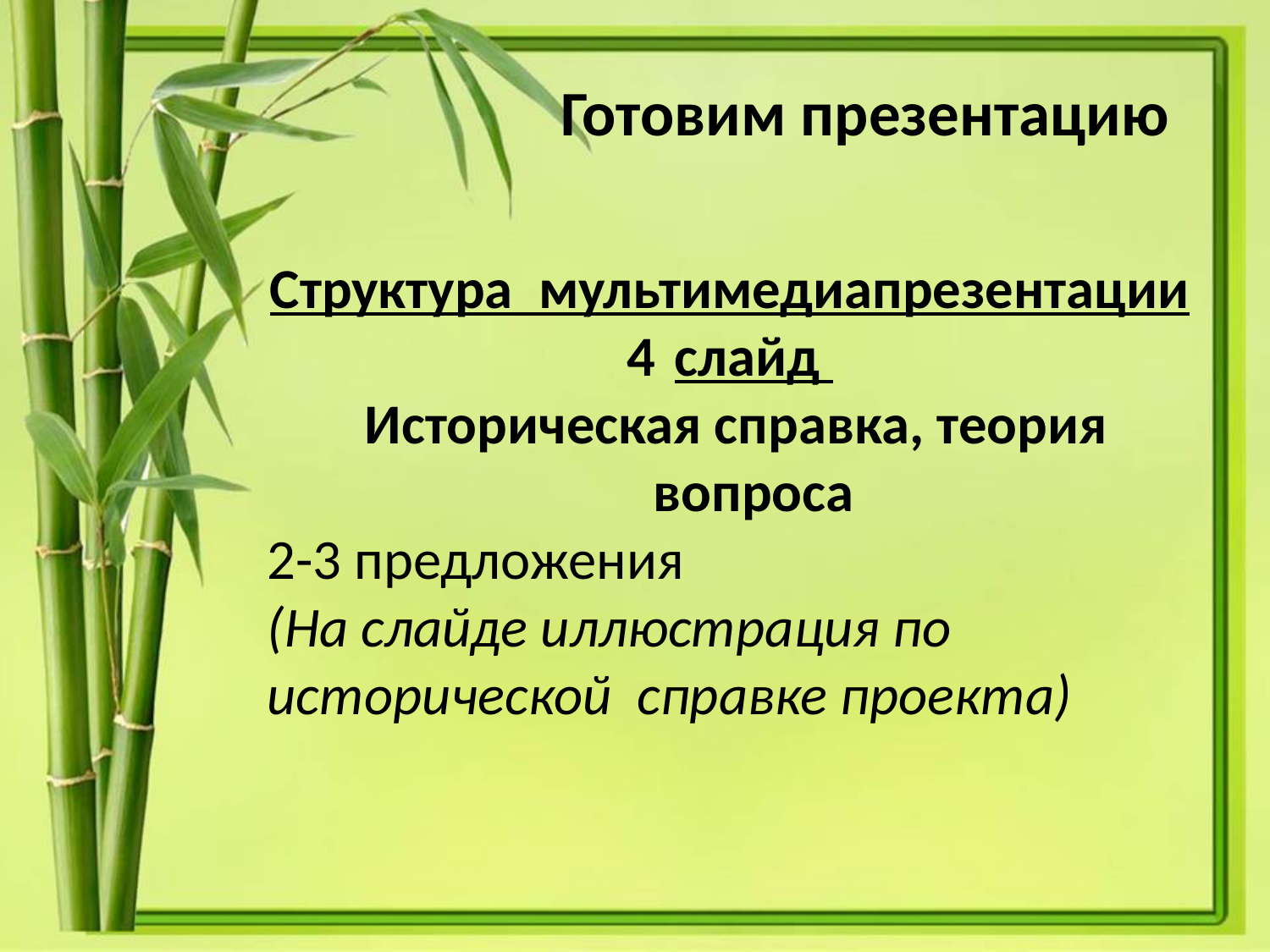

Готовим презентацию
Структура  мультимедиапрезентации
слайд
 Историческая справка, теория вопроса
2-3 предложения
(На слайде иллюстрация по исторической  справке проекта)